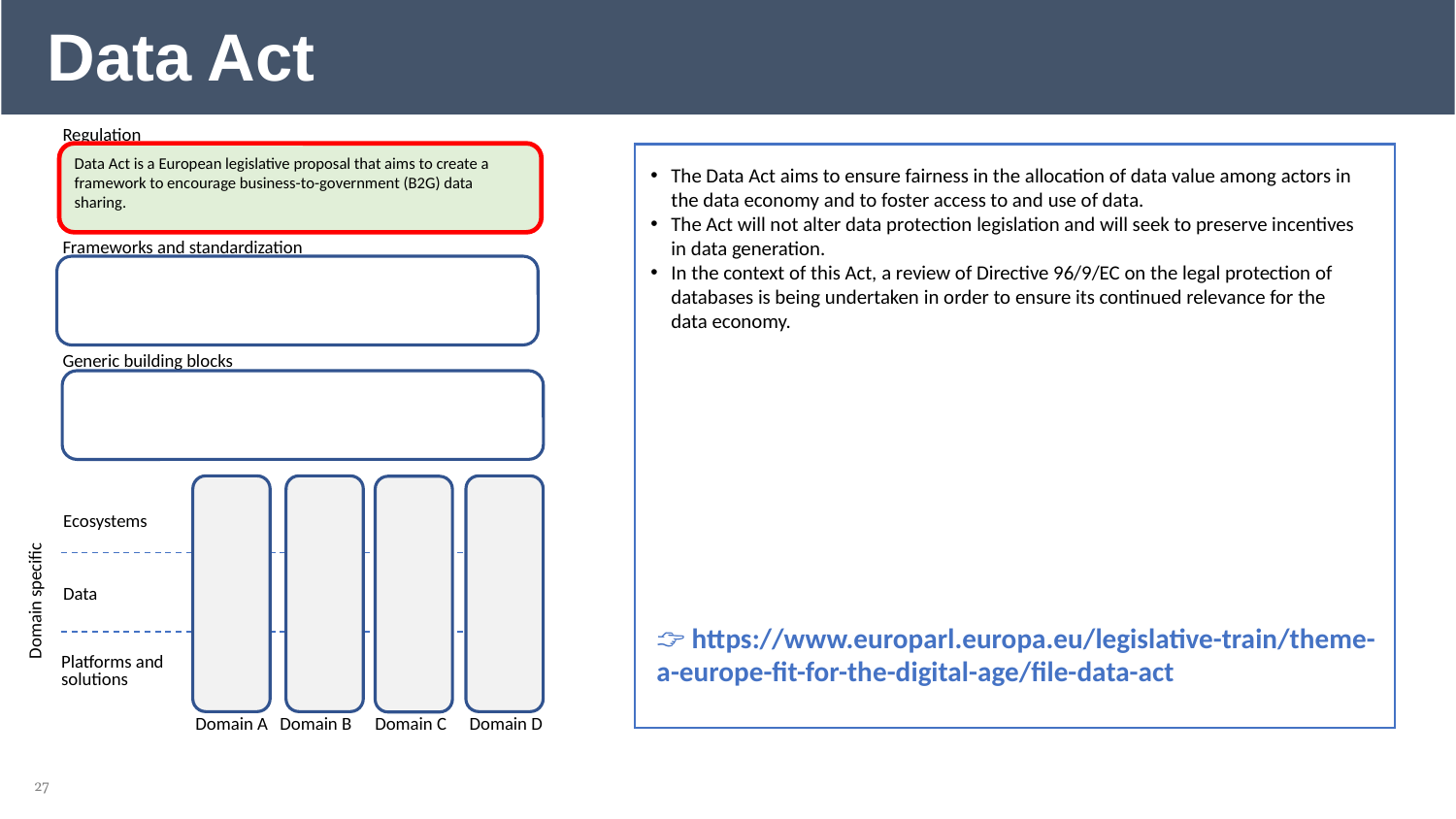

Data Act
Regulation
Data Act is a European legislative proposal that aims to create a framework to encourage business-to-government (B2G) data sharing.

The Data Act aims to ensure fairness in the allocation of data value among actors in the data economy and to foster access to and use of data.
The Act will not alter data protection legislation and will seek to preserve incentives in data generation.
In the context of this Act, a review of Directive 96/9/EC on the legal protection of databases is being undertaken in order to ensure its continued relevance for the data economy.
Frameworks and standardization

Generic building blocks

Ecosystems
Data
Domain specific
👉 https://www.europarl.europa.eu/legislative-train/theme-a-europe-fit-for-the-digital-age/file-data-act
Platforms and solutions
Domain C
Domain D
Domain A
Domain B
27